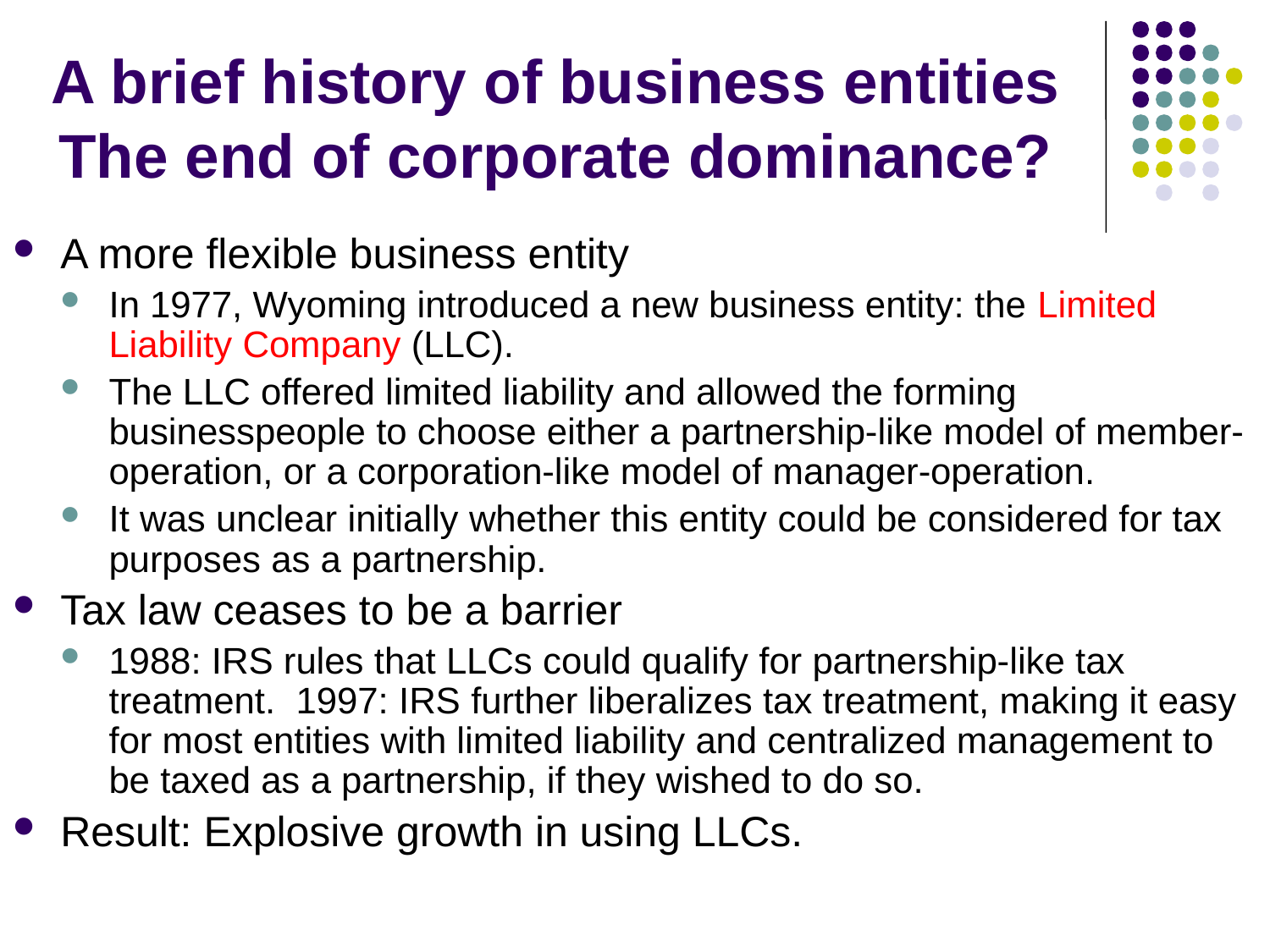

# A brief history of business entities The end of corporate dominance?
A more flexible business entity
In 1977, Wyoming introduced a new business entity: the Limited Liability Company (LLC).
The LLC offered limited liability and allowed the forming businesspeople to choose either a partnership-like model of member-operation, or a corporation-like model of manager-operation.
It was unclear initially whether this entity could be considered for tax purposes as a partnership.
Tax law ceases to be a barrier
1988: IRS rules that LLCs could qualify for partnership-like tax treatment.  1997: IRS further liberalizes tax treatment, making it easy for most entities with limited liability and centralized management to be taxed as a partnership, if they wished to do so.
Result: Explosive growth in using LLCs.